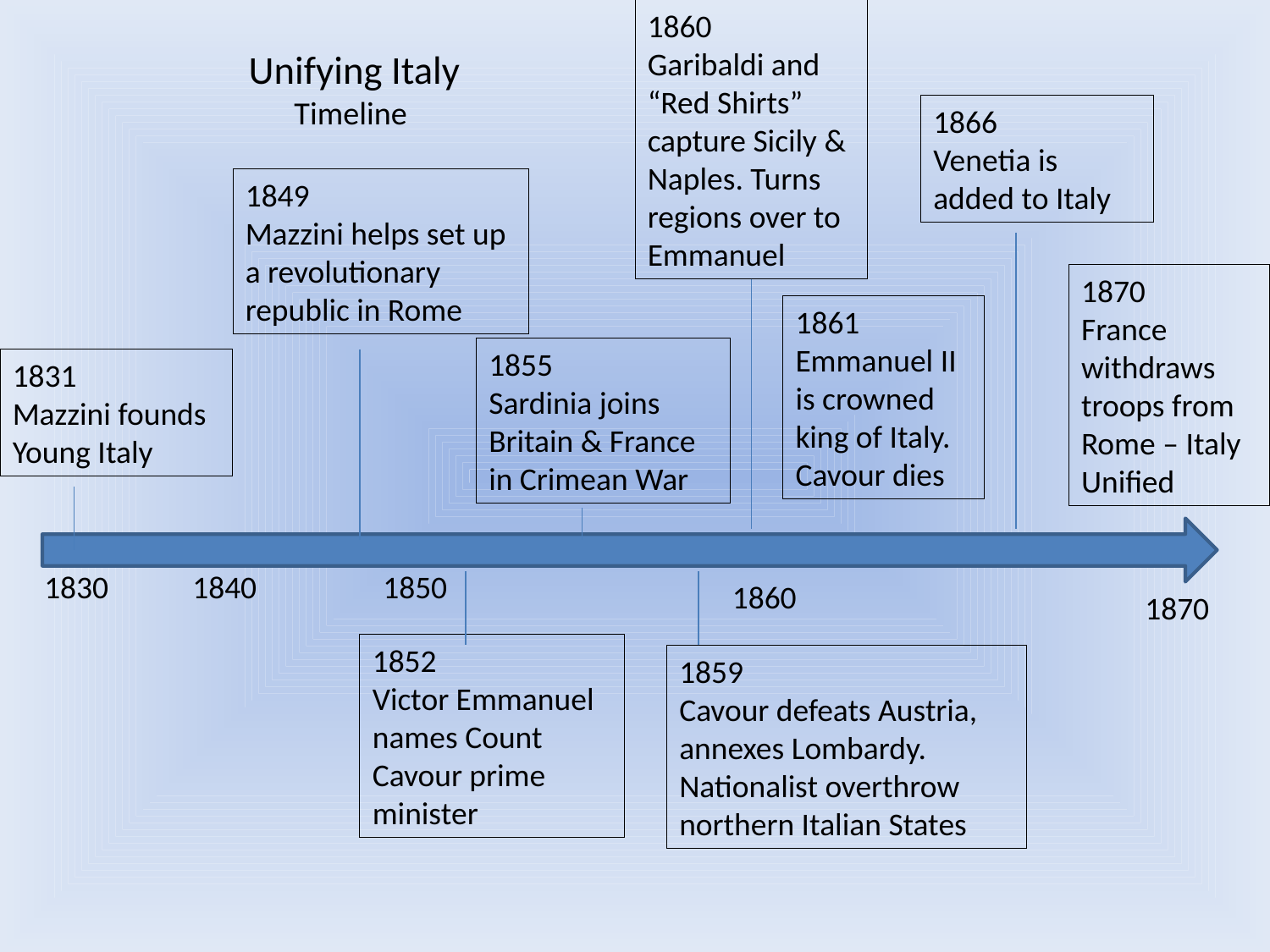

1860
Garibaldi and “Red Shirts” capture Sicily & Naples. Turns regions over to Emmanuel
# Unifying Italy Timeline
1866
Venetia is added to Italy
1849
Mazzini helps set up a revolutionary republic in Rome
1870
France withdraws troops from Rome – Italy Unified
1861
Emmanuel II is crowned king of Italy. Cavour dies
1855
Sardinia joins Britain & France in Crimean War
1831
Mazzini founds Young Italy

1830
1840
1850
1860
1870
1852
Victor Emmanuel names Count Cavour prime minister
1859
Cavour defeats Austria, annexes Lombardy. Nationalist overthrow northern Italian States